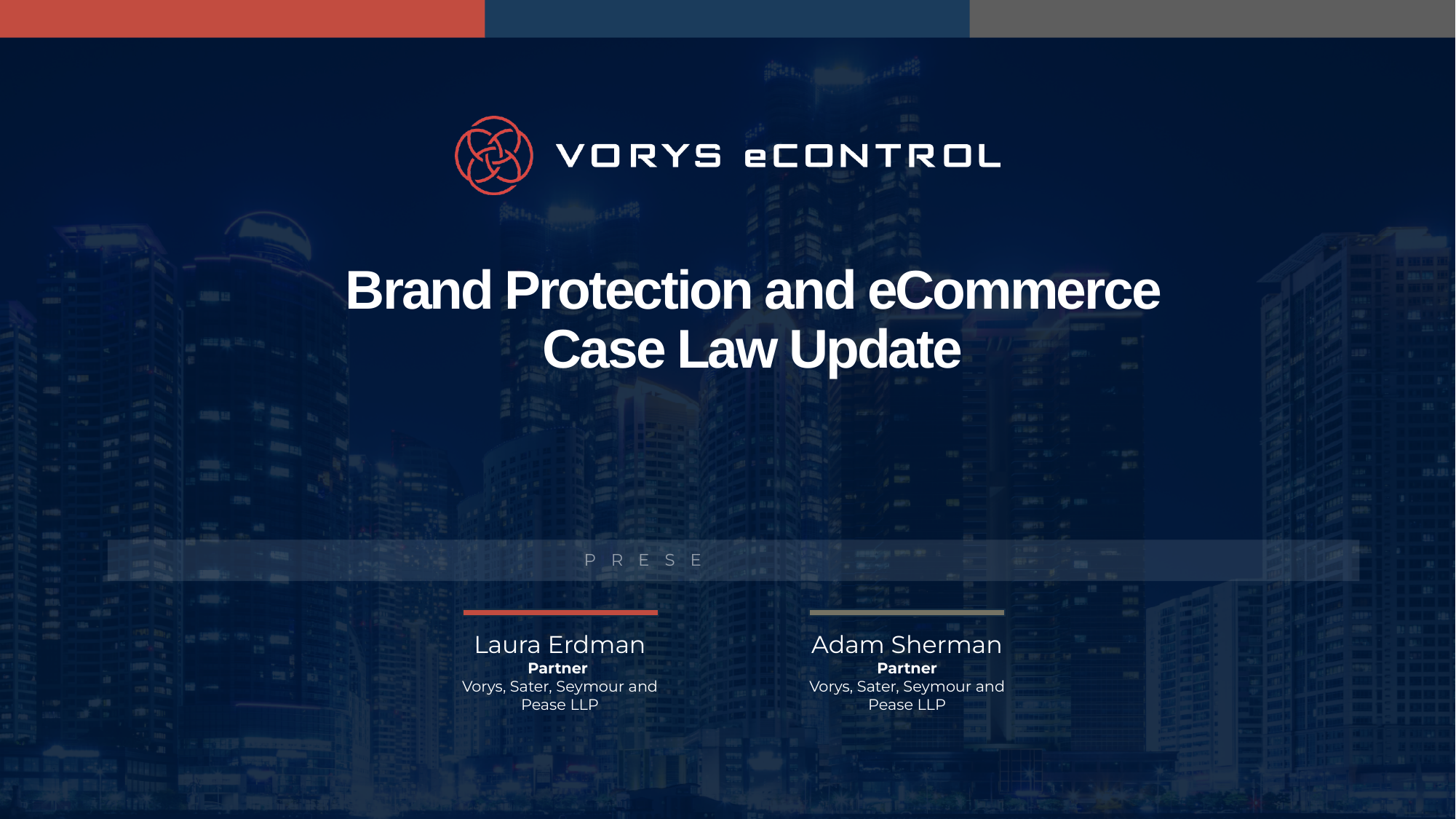

Brand Protection and eCommerce Case Law Update

PRESENTED BY

Laura Erdman
Partner
Vorys, Sater, Seymour and Pease LLP

Adam Sherman
Partner
Vorys, Sater, Seymour and Pease LLP